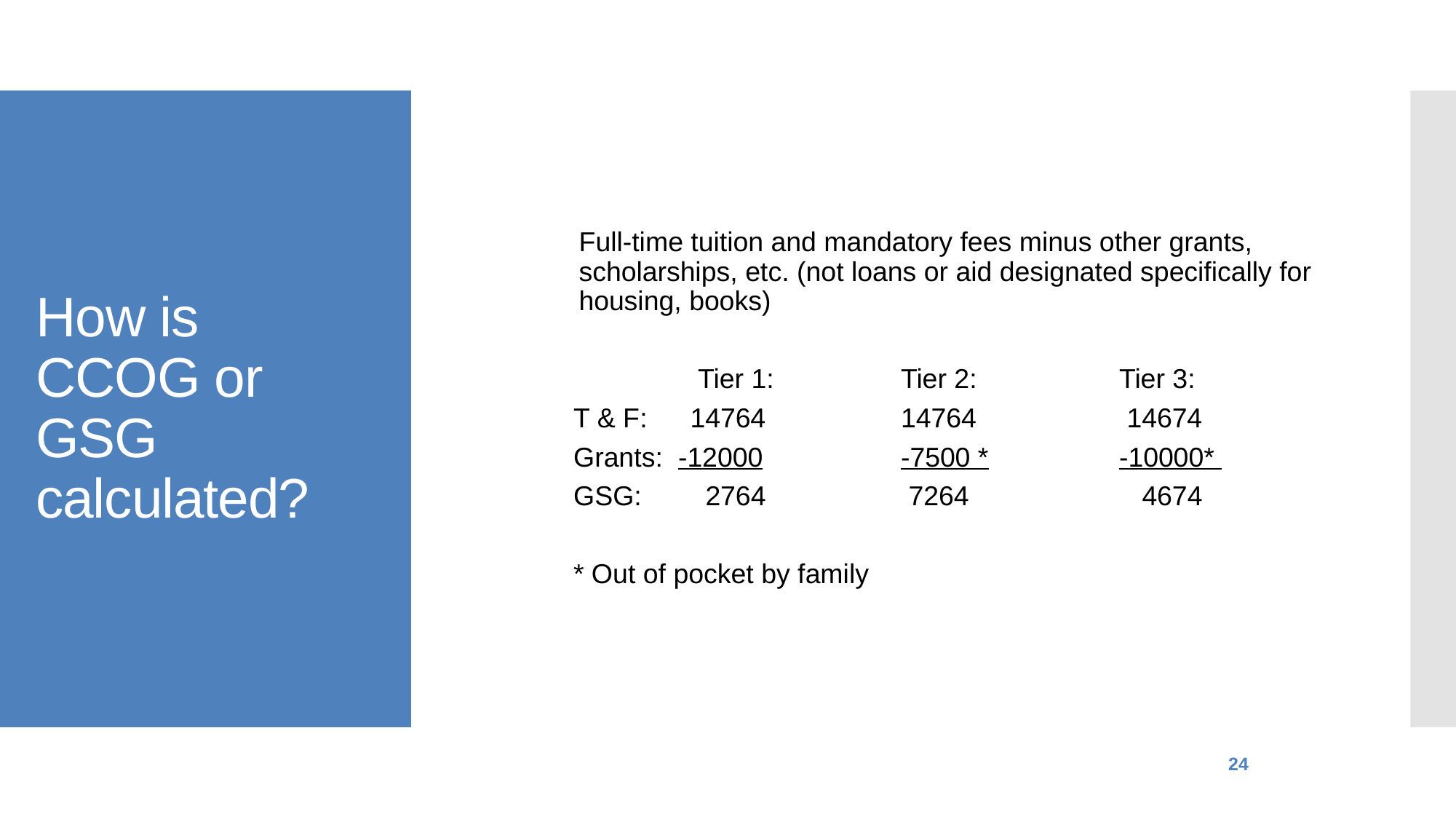

Full-time tuition and mandatory fees minus other grants, scholarships, etc. (not loans or aid designated specifically for housing, books)

	  Tier 1:		Tier 2:		Tier 3:
T & F:	 14764		14764		 14674
Grants:  -12000		-7500 *		-10000*
GSG:	   2764		 7264		   4674

* Out of pocket by family
# How is CCOG or GSG calculated?
24
Higher Education Student Assistance Authority